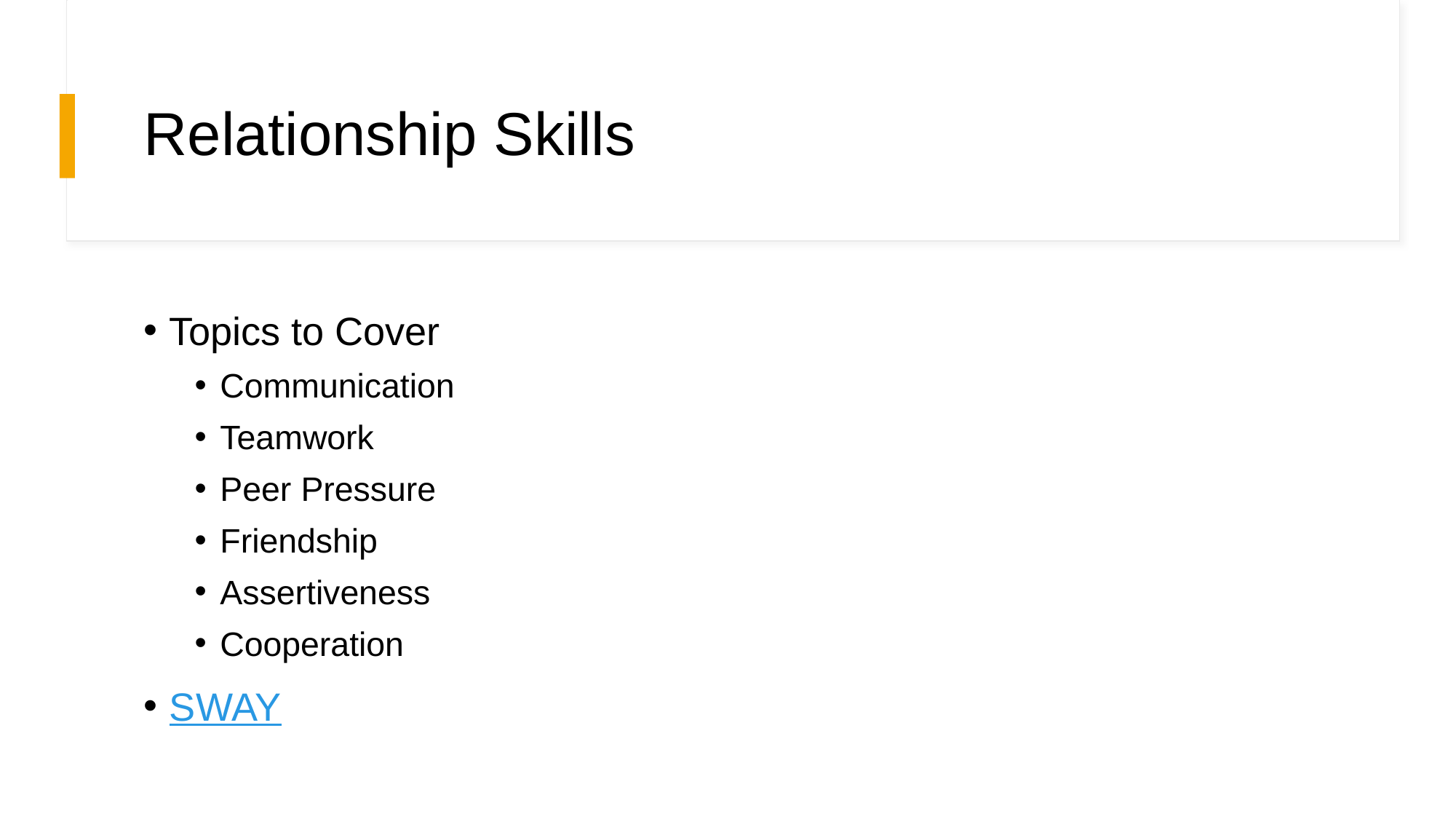

# Relationship Skills
Topics to Cover
Communication
Teamwork
Peer Pressure
Friendship
Assertiveness
Cooperation
SWAY